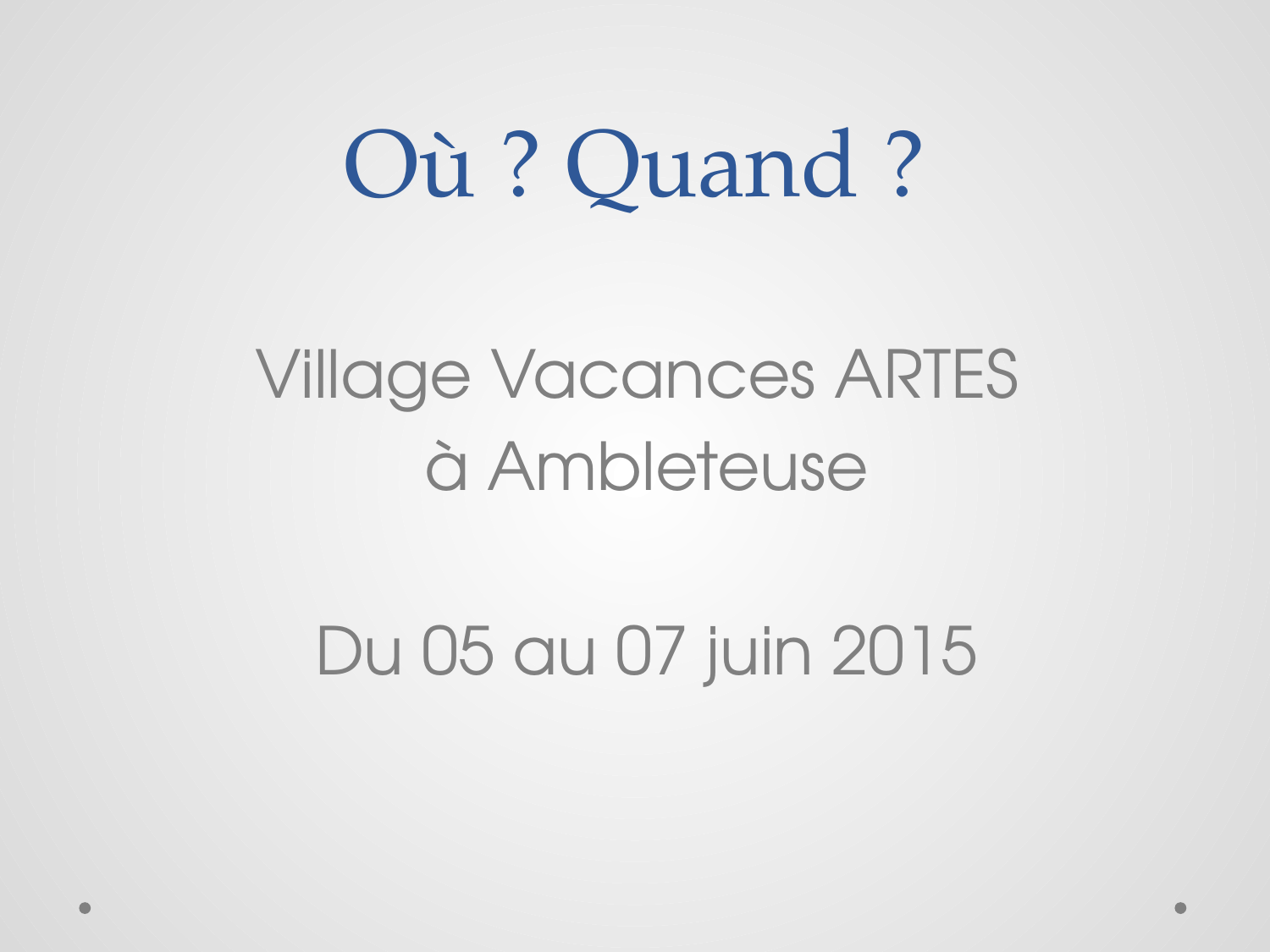

# Où ? Quand ?
Village Vacances ARTES
à Ambleteuse

Du 05 au 07 juin 2015